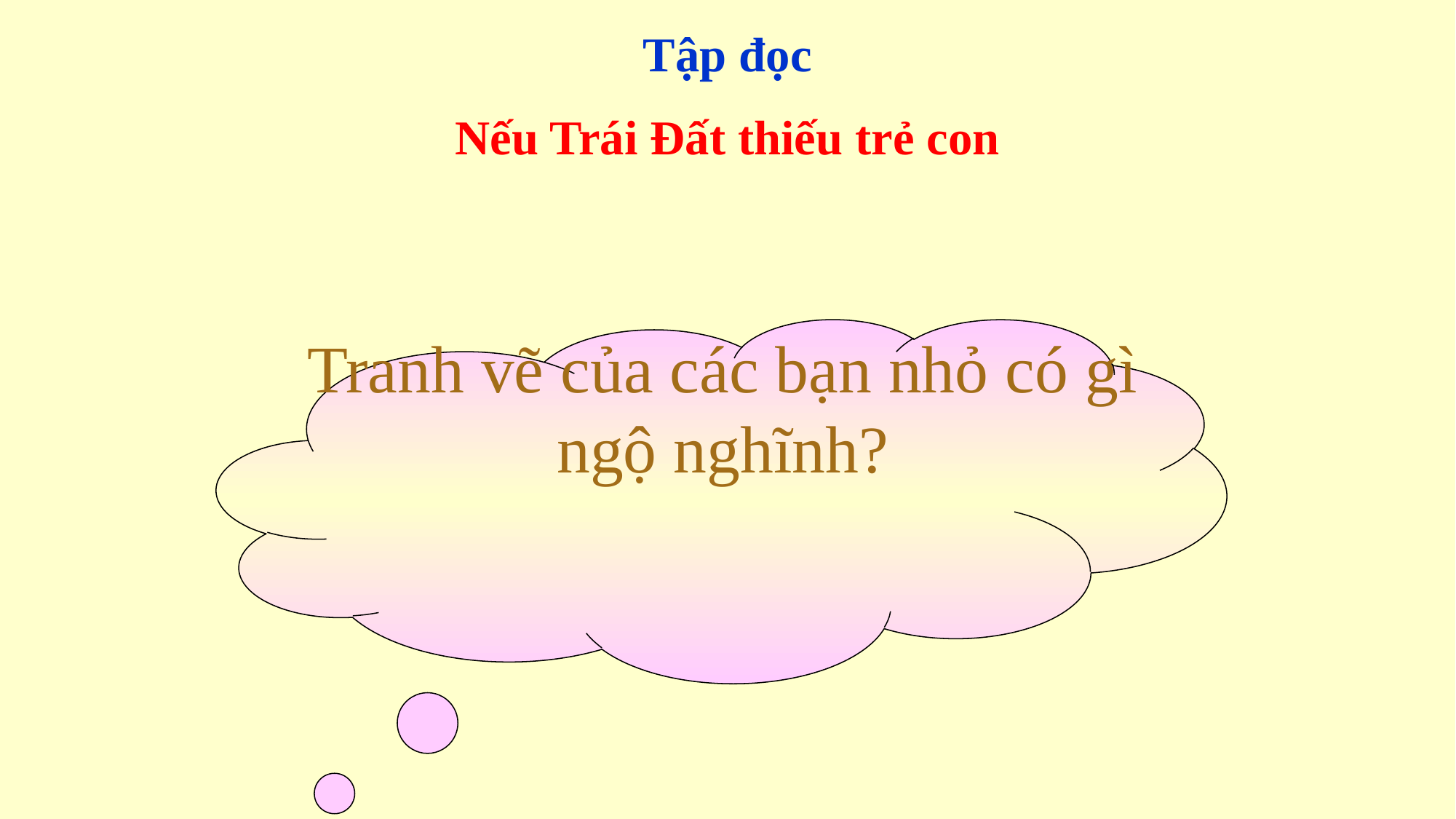

Tập đọc
Nếu Trái Đất thiếu trẻ con

# Tranh vẽ của các bạn nhỏ có gì ngộ nghĩnh?